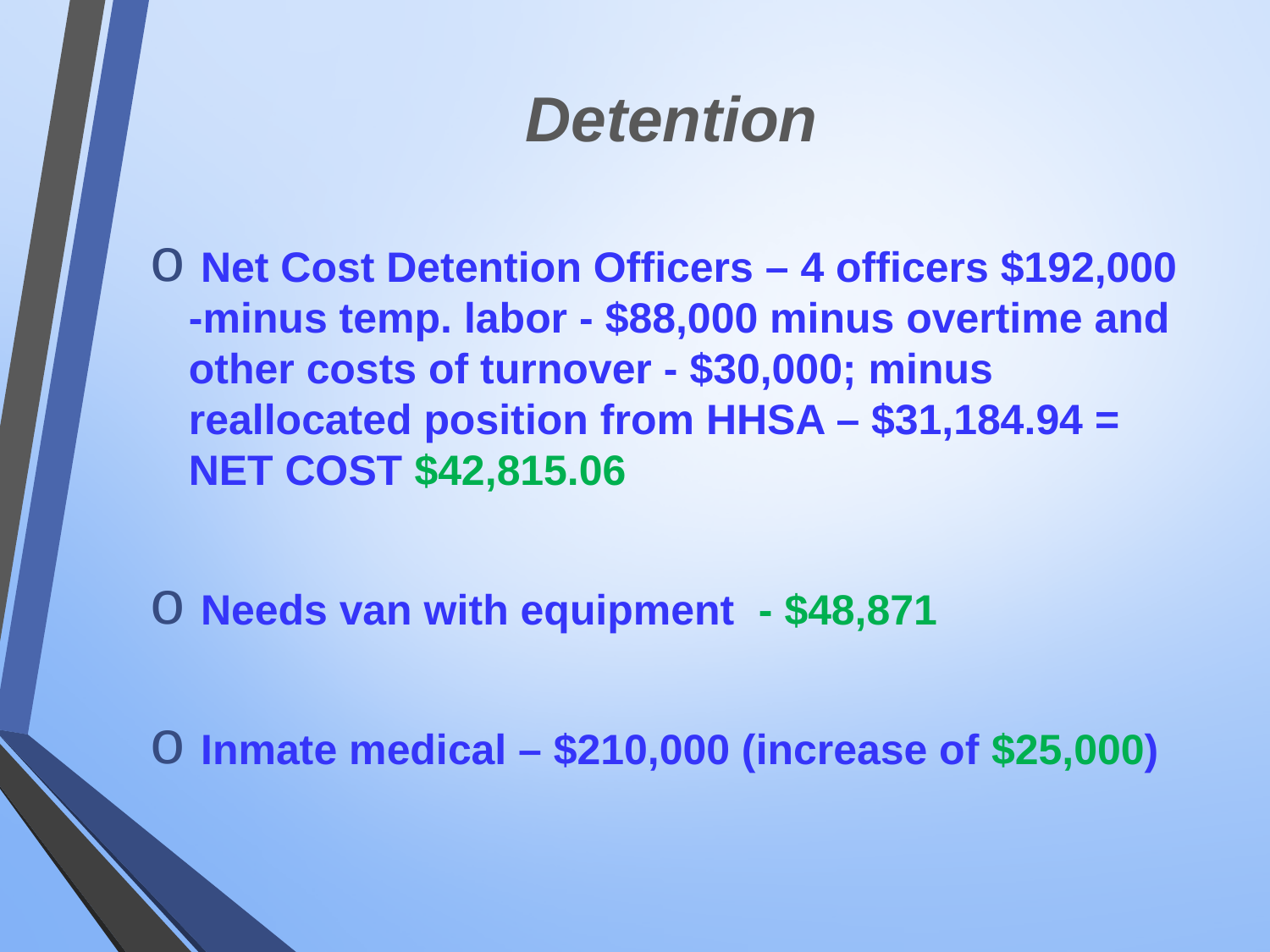

# Detention
 Net Cost Detention Officers – 4 officers $192,000 -minus temp. labor - $88,000 minus overtime and other costs of turnover - $30,000; minus reallocated position from HHSA – $31,184.94 = NET COST $42,815.06

 Needs van with equipment  - $48,871

 Inmate medical – $210,000 (increase of $25,000)